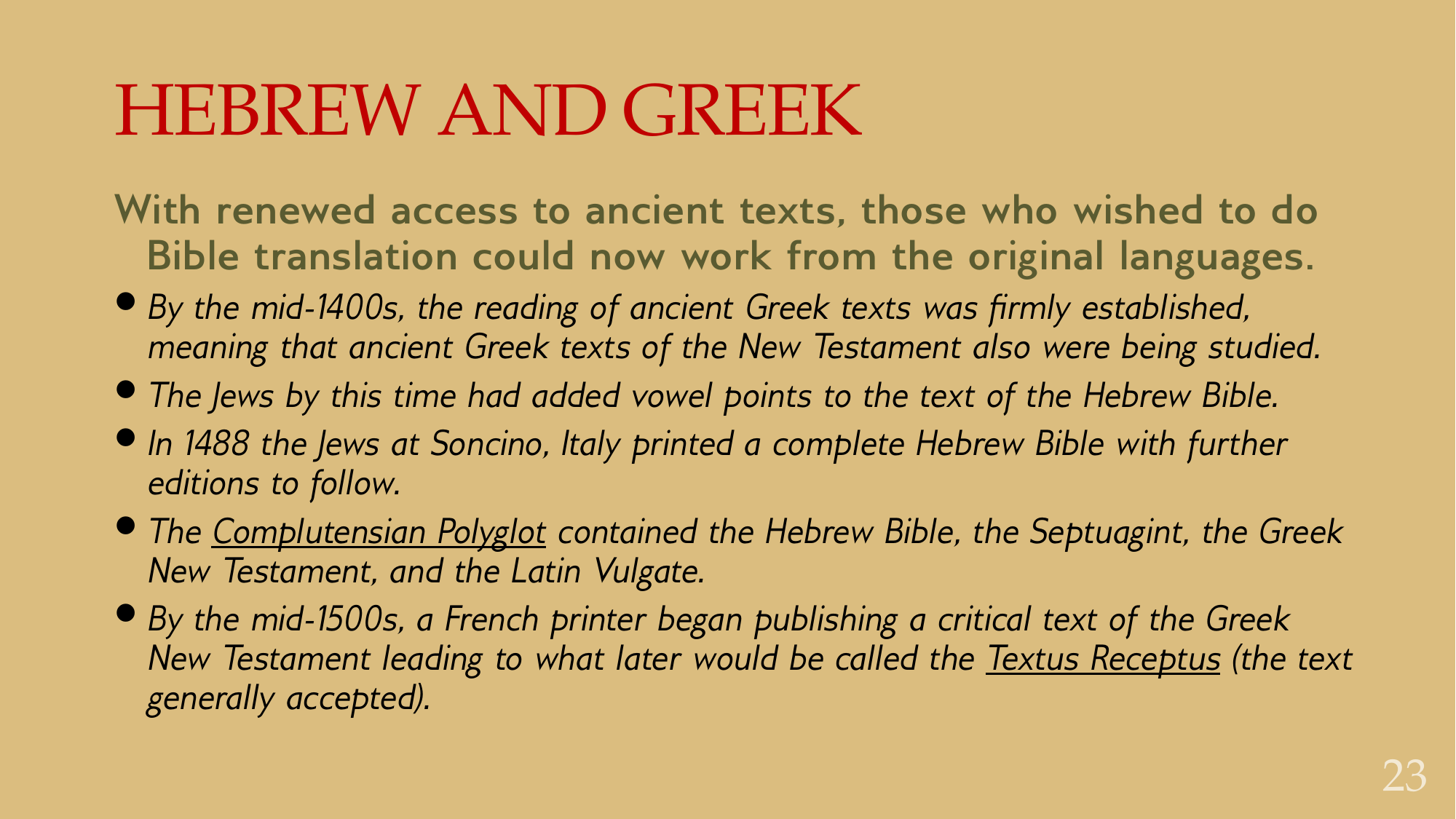

HEBREW AND GREEK
With renewed access to ancient texts, those who wished to do Bible translation could now work from the original languages.
By the mid-1400s, the reading of ancient Greek texts was firmly established, meaning that ancient Greek texts of the New Testament also were being studied.
The Jews by this time had added vowel points to the text of the Hebrew Bible.
In 1488 the Jews at Soncino, Italy printed a complete Hebrew Bible with further editions to follow.
The Complutensian Polyglot contained the Hebrew Bible, the Septuagint, the Greek New Testament, and the Latin Vulgate.
By the mid-1500s, a French printer began publishing a critical text of the Greek New Testament leading to what later would be called the Textus Receptus (the text generally accepted).
23